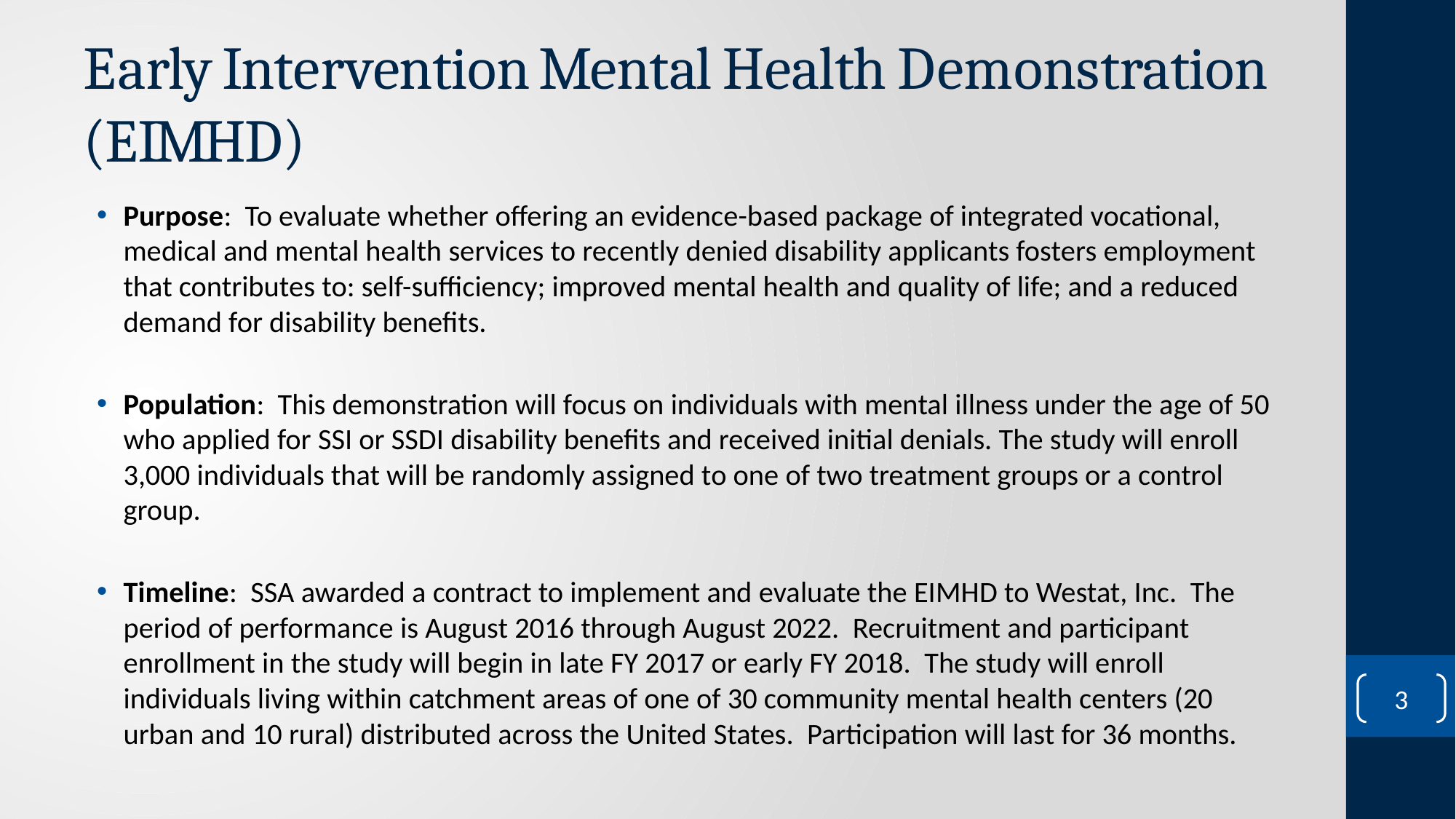

# Early Intervention Mental Health Demonstration (EIMHD)
Purpose:  To evaluate whether offering an evidence-based package of integrated vocational, medical and mental health services to recently denied disability applicants fosters employment that contributes to: self-sufficiency; improved mental health and quality of life; and a reduced demand for disability benefits.

Population:  This demonstration will focus on individuals with mental illness under the age of 50 who applied for SSI or SSDI disability benefits and received initial denials. The study will enroll 3,000 individuals that will be randomly assigned to one of two treatment groups or a control group.

Timeline:  SSA awarded a contract to implement and evaluate the EIMHD to Westat, Inc.  The period of performance is August 2016 through August 2022.  Recruitment and participant enrollment in the study will begin in late FY 2017 or early FY 2018.  The study will enroll individuals living within catchment areas of one of 30 community mental health centers (20 urban and 10 rural) distributed across the United States.  Participation will last for 36 months.
3